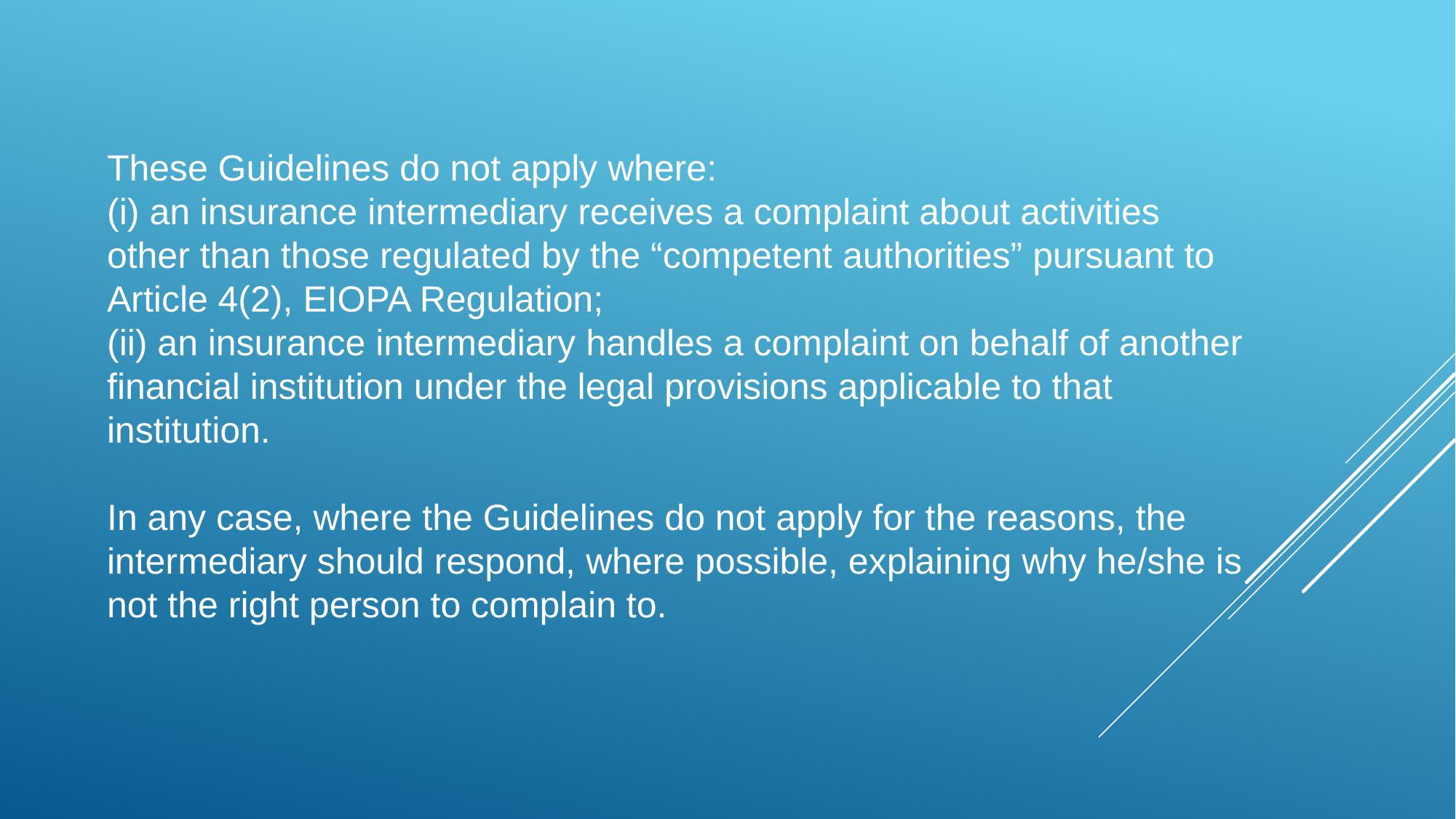

These Guidelines do not apply where:
(i) an insurance intermediary receives a complaint about activities other than those regulated by the “competent authorities” pursuant to Article 4(2), EIOPA Regulation;
(ii) an insurance intermediary handles a complaint on behalf of another financial institution under the legal provisions applicable to that institution.

In any case, where the Guidelines do not apply for the reasons, the
intermediary should respond, where possible, explaining why he/she is not the right person to complain to.